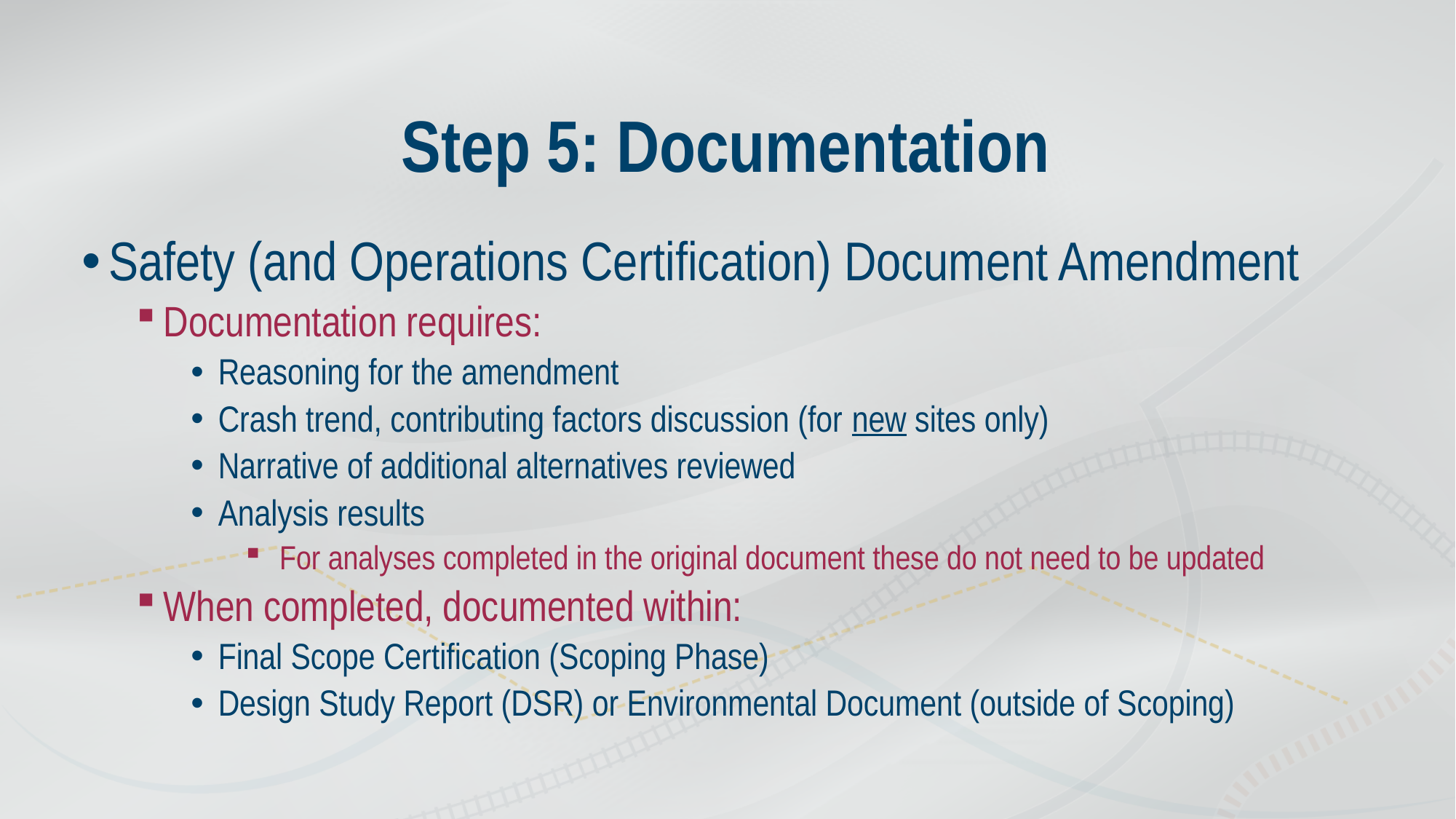

# Step 5: Documentation
Safety (and Operations Certification) Document Amendment
Documentation requires:
Reasoning for the amendment
Crash trend, contributing factors discussion (for new sites only)
Narrative of additional alternatives reviewed
Analysis results
For analyses completed in the original document these do not need to be updated
When completed, documented within:
Final Scope Certification (Scoping Phase)
Design Study Report (DSR) or Environmental Document (outside of Scoping)